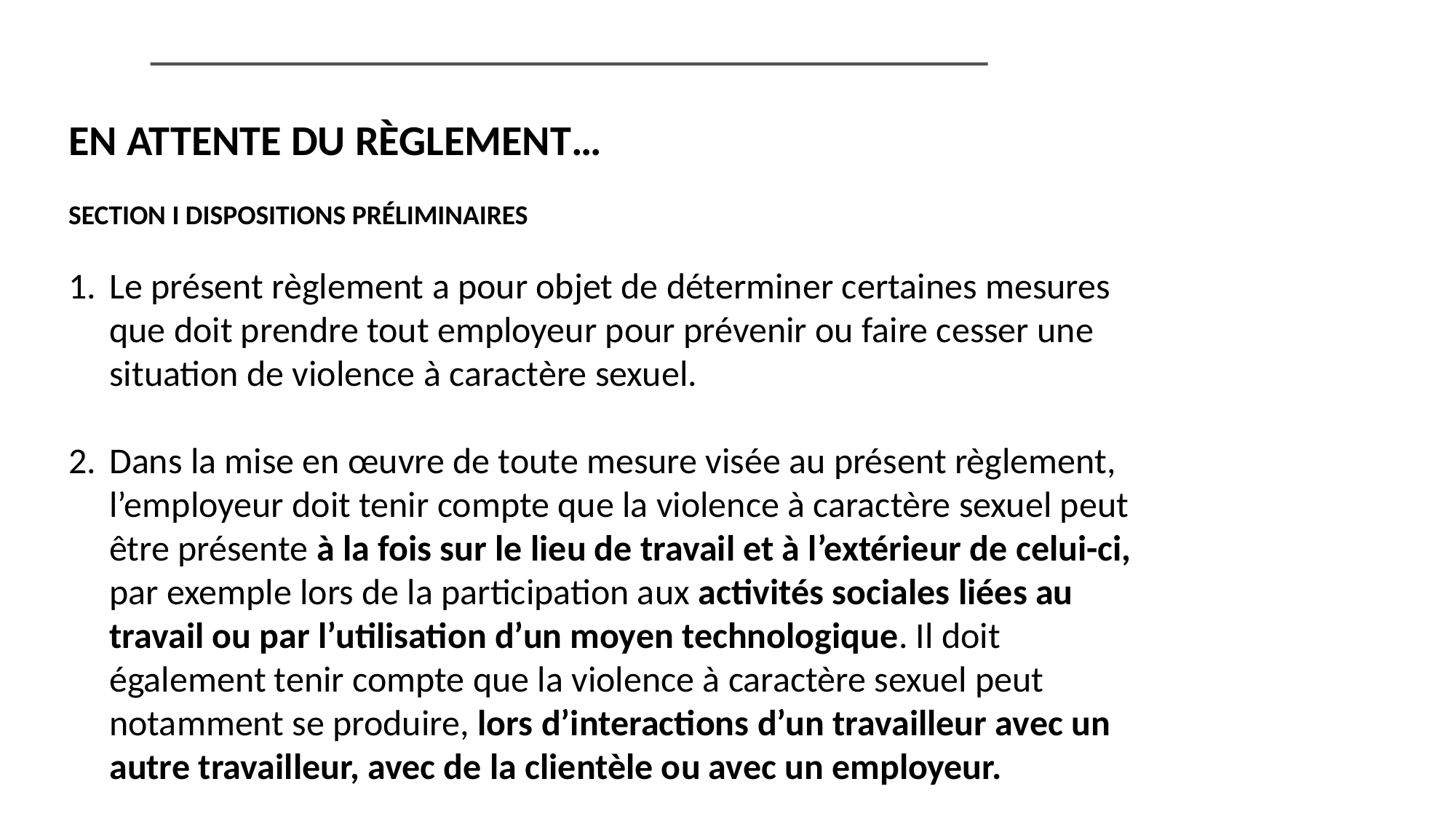

EN ATTENTE DU RÈGLEMENT…

SECTION I DISPOSITIONS PRÉLIMINAIRES

Le présent règlement a pour objet de déterminer certaines mesures que doit prendre tout employeur pour prévenir ou faire cesser une situation de violence à caractère sexuel.

Dans la mise en œuvre de toute mesure visée au présent règlement, l’employeur doit tenir compte que la violence à caractère sexuel peut être présente à la fois sur le lieu de travail et à l’extérieur de celui-ci, par exemple lors de la participation aux activités sociales liées au  travail ou par l’utilisation d’un moyen technologique. Il doit également tenir compte que la violence à caractère sexuel peut notamment se produire, lors d’interactions d’un travailleur avec un autre travailleur, avec de la clientèle ou avec un employeur.